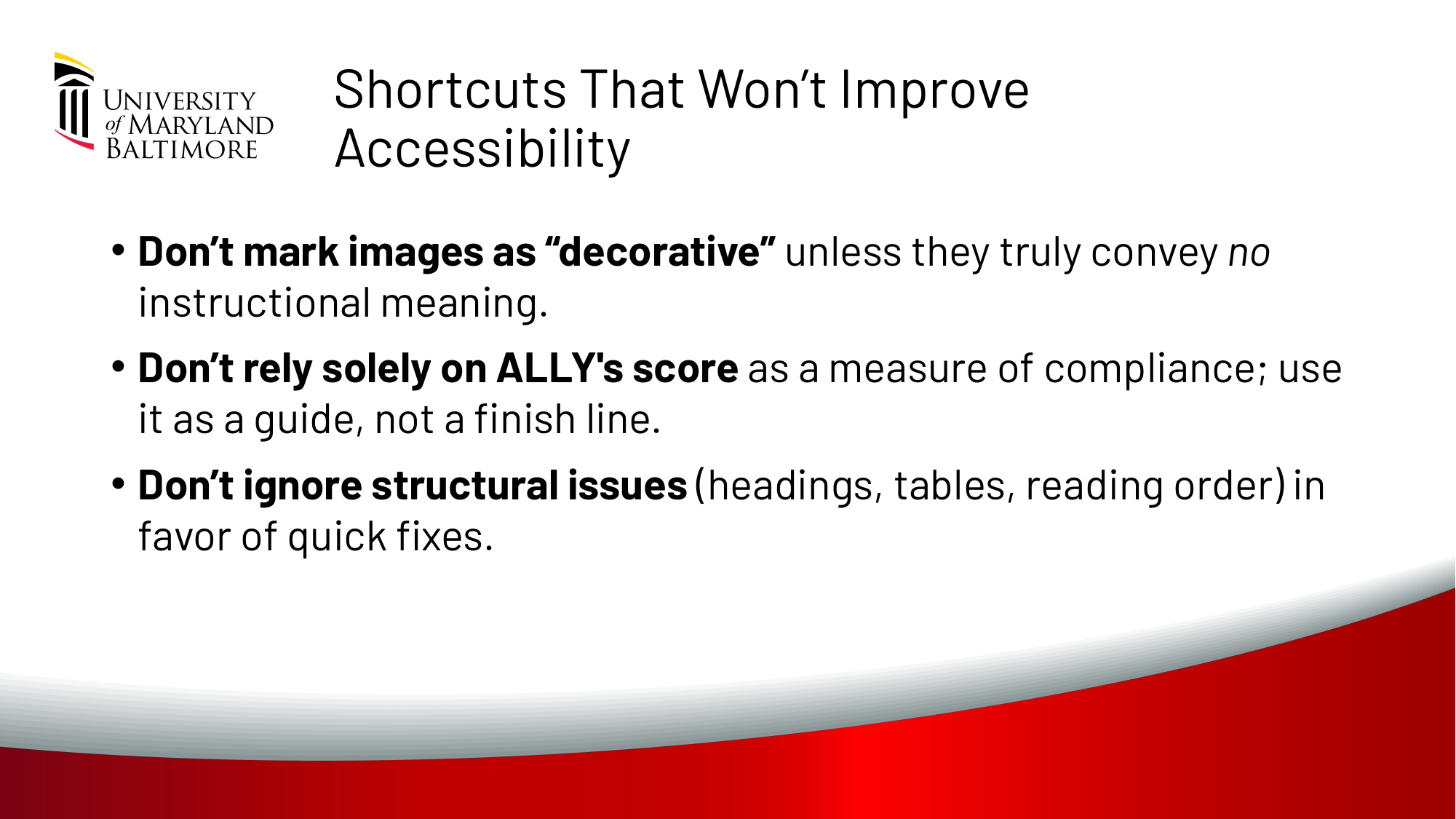

# Shortcuts That Won’t Improve Accessibility
Don’t mark images as “decorative” unless they truly convey no instructional meaning.
Don’t rely solely on ALLY's score as a measure of compliance; use it as a guide, not a finish line.
Don’t ignore structural issues (headings, tables, reading order) in favor of quick fixes.